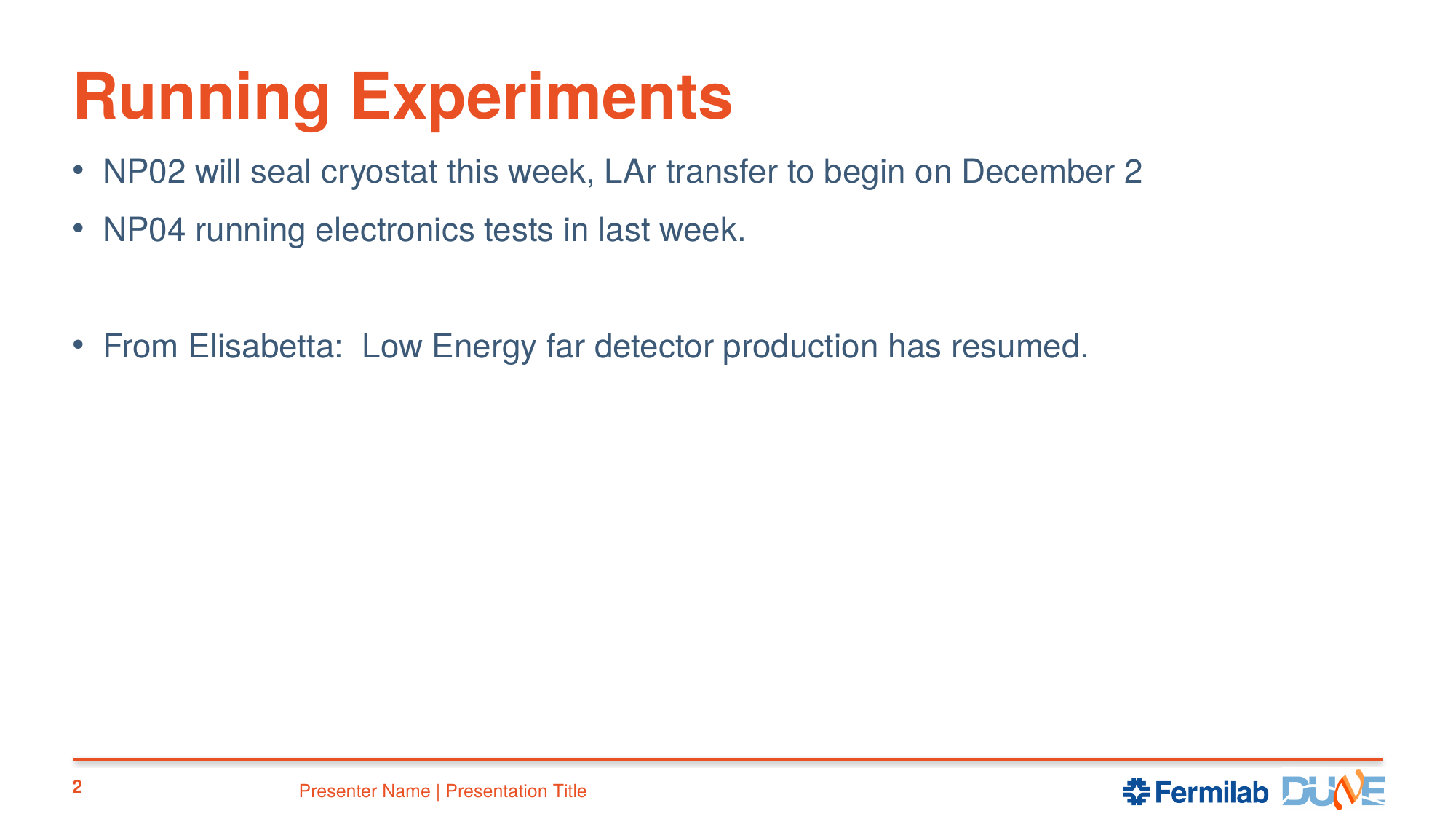

# Running Experiments
NP02 will seal cryostat this week, LAr transfer to begin on December 2
NP04 running electronics tests in last week.

From Elisabetta:  Low Energy far detector production has resumed.
2

Presenter Name | Presentation Title